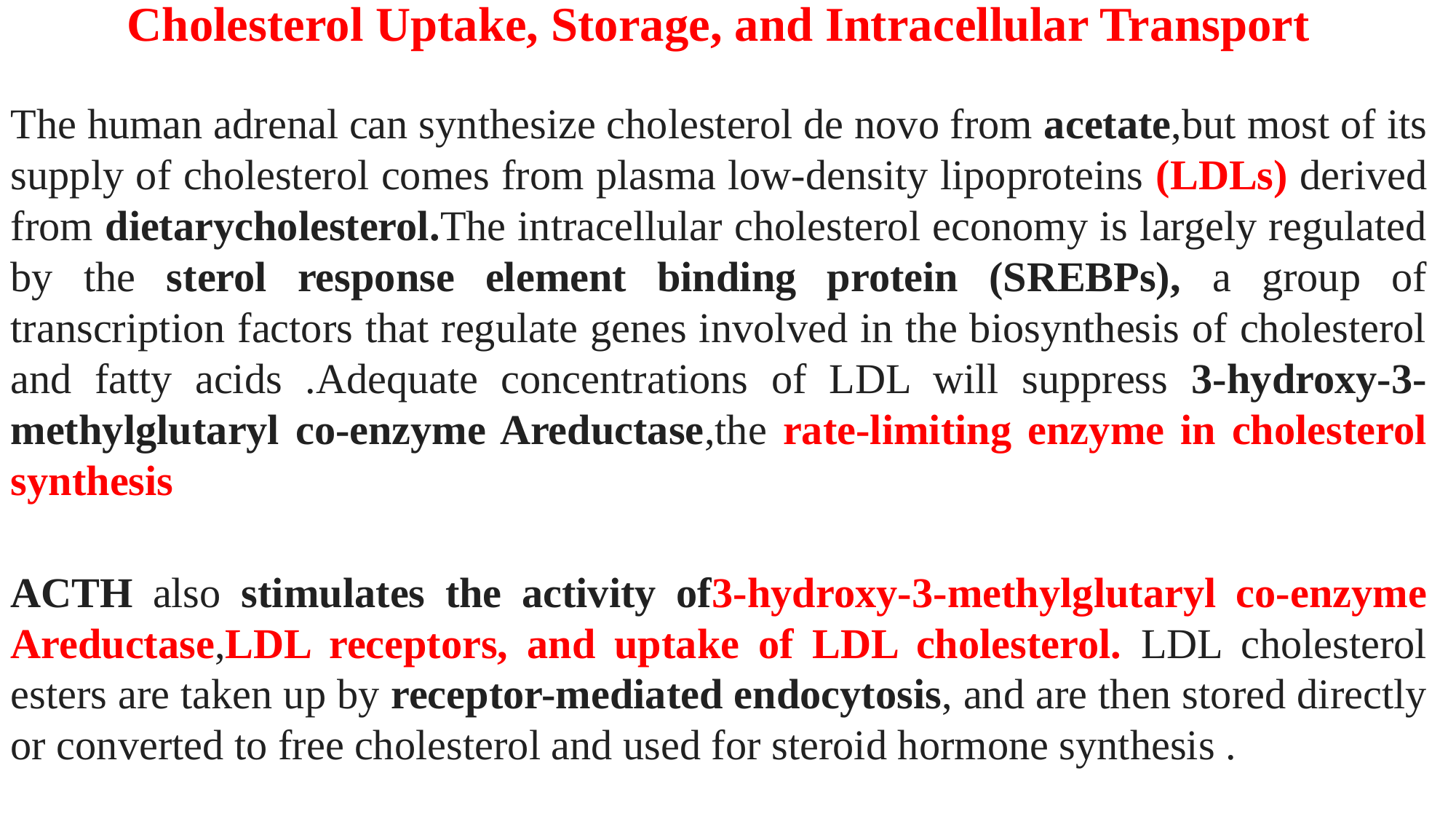

Cholesterol Uptake, Storage, and Intracellular Transport
The human adrenal can synthesize cholesterol de novo from acetate,but most of its supply of cholesterol comes from plasma low-density lipoproteins (LDLs) derived from dietarycholesterol.The intracellular cholesterol economy is largely regulated by the sterol response element binding protein (SREBPs), a group of transcription factors that regulate genes involved in the biosynthesis of cholesterol and fatty acids .Adequate concentrations of LDL will suppress 3-hydroxy-3-methylglutaryl co-enzyme Areductase,the rate-limiting enzyme in cholesterol synthesis
ACTH also stimulates the activity of3-hydroxy-3-methylglutaryl co-enzyme Areductase,LDL receptors, and uptake of LDL cholesterol. LDL cholesterol esters are taken up by receptor-mediated endocytosis, and are then stored directly or converted to free cholesterol and used for steroid hormone synthesis .